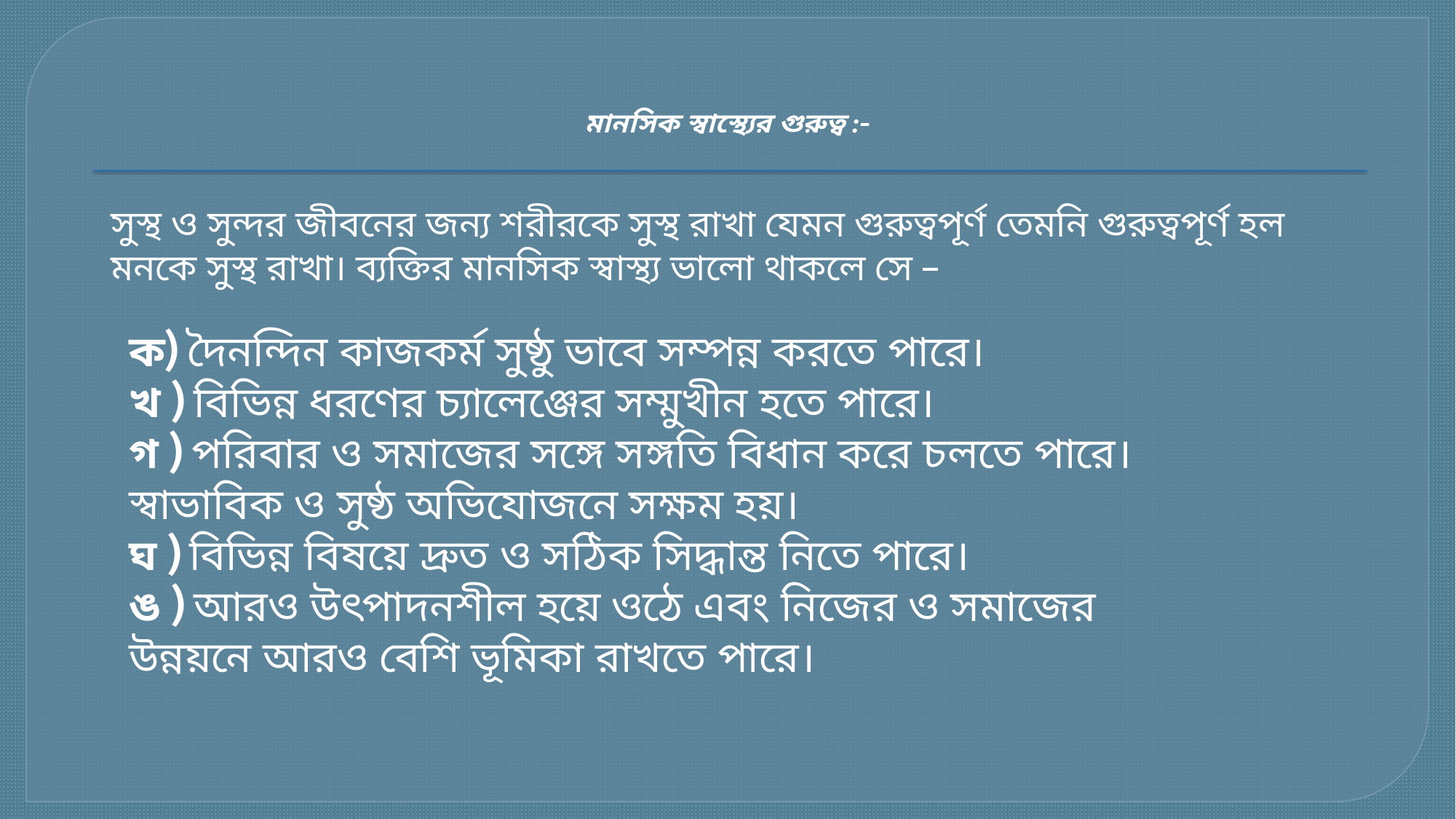

মানসিক স্বাস্থ্যের গুরুত্ব :-
সুস্থ ও সুন্দর জীবনের জন্য শরীরকে সুস্থ রাখা যেমন গুরুত্বপূর্ণ তেমনি গুরুত্বপূর্ণ হল মনকে সুস্থ রাখা। ব্যক্তির মানসিক স্বাস্থ্য ভালো থাকলে সে –
ক) দৈনন্দিন কাজকর্ম সুষ্ঠু ভাবে সম্পন্ন করতে পারে।
খ ) বিভিন্ন ধরণের চ্যালেঞ্জের সম্মুখীন হতে পারে।
গ ) পরিবার ও সমাজের সঙ্গে সঙ্গতি বিধান করে চলতে পারে। স্বাভাবিক ও সুষ্ঠ অভিযোজনে সক্ষম হয়।
ঘ ) বিভিন্ন বিষয়ে দ্রুত ও সঠিক সিদ্ধান্ত নিতে পারে।
ঙ ) আরও উৎপাদনশীল হয়ে ওঠে এবং নিজের ও সমাজের উন্নয়নে আরও বেশি ভূমিকা রাখতে পারে।